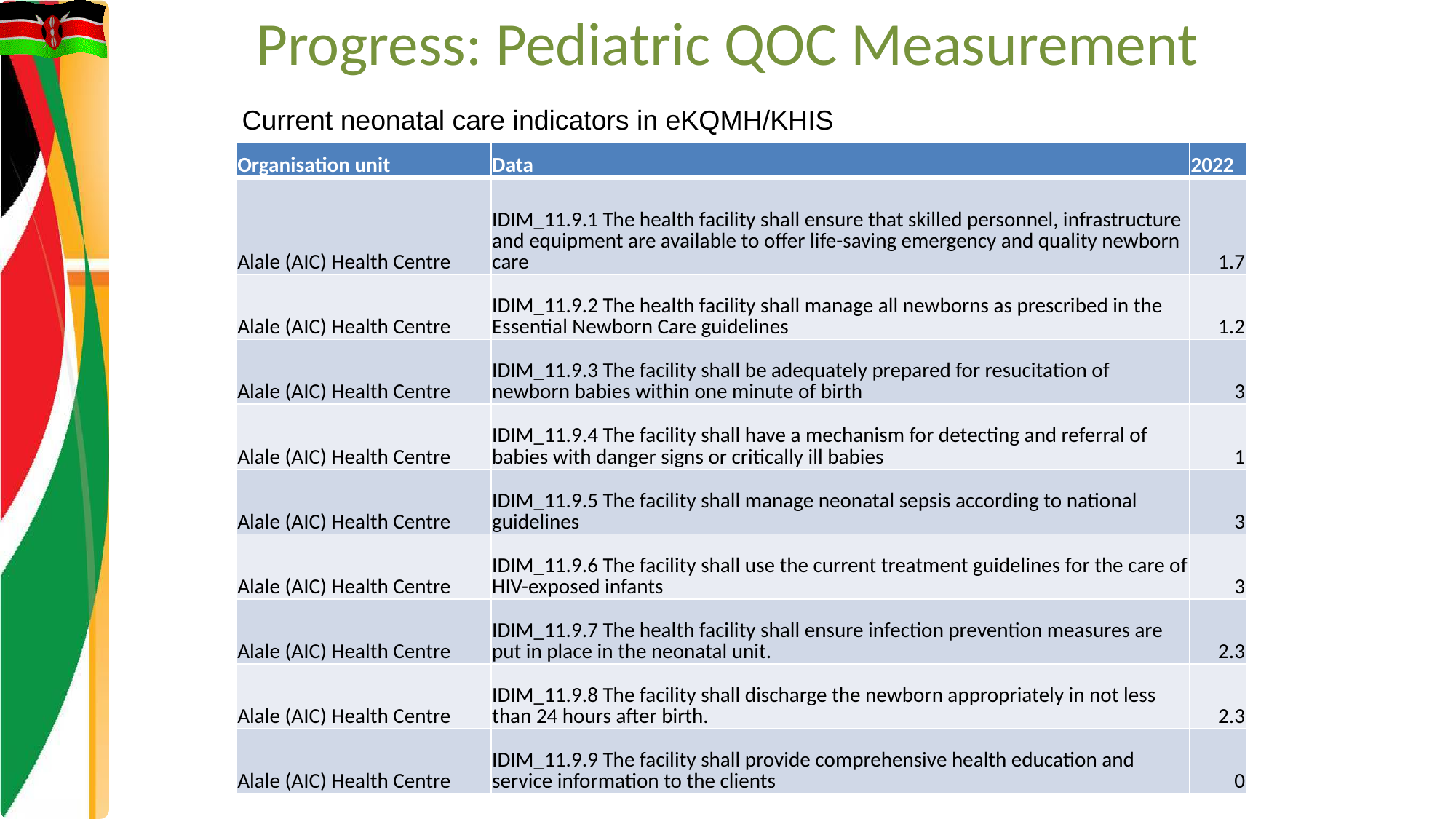

# Progress: Pediatric QOC Measurement
Current neonatal care indicators in eKQMH/KHIS
| Organisation unit | Data | 2022 |
| --- | --- | --- |
| Alale (AIC) Health Centre | IDIM\_11.9.1 The health facility shall ensure that skilled personnel, infrastructure and equipment are available to offer life-saving emergency and quality newborn care | 1.7 |
| Alale (AIC) Health Centre | IDIM\_11.9.2 The health facility shall manage all newborns as prescribed in the Essential Newborn Care guidelines | 1.2 |
| Alale (AIC) Health Centre | IDIM\_11.9.3 The facility shall be adequately prepared for resucitation of newborn babies within one minute of birth | 3 |
| Alale (AIC) Health Centre | IDIM\_11.9.4 The facility shall have a mechanism for detecting and referral of babies with danger signs or critically ill babies | 1 |
| Alale (AIC) Health Centre | IDIM\_11.9.5 The facility shall manage neonatal sepsis according to national guidelines | 3 |
| Alale (AIC) Health Centre | IDIM\_11.9.6 The facility shall use the current treatment guidelines for the care of HIV-exposed infants | 3 |
| Alale (AIC) Health Centre | IDIM\_11.9.7 The health facility shall ensure infection prevention measures are put in place in the neonatal unit. | 2.3 |
| Alale (AIC) Health Centre | IDIM\_11.9.8 The facility shall discharge the newborn appropriately in not less than 24 hours after birth. | 2.3 |
| Alale (AIC) Health Centre | IDIM\_11.9.9 The facility shall provide comprehensive health education and service information to the clients | 0 |